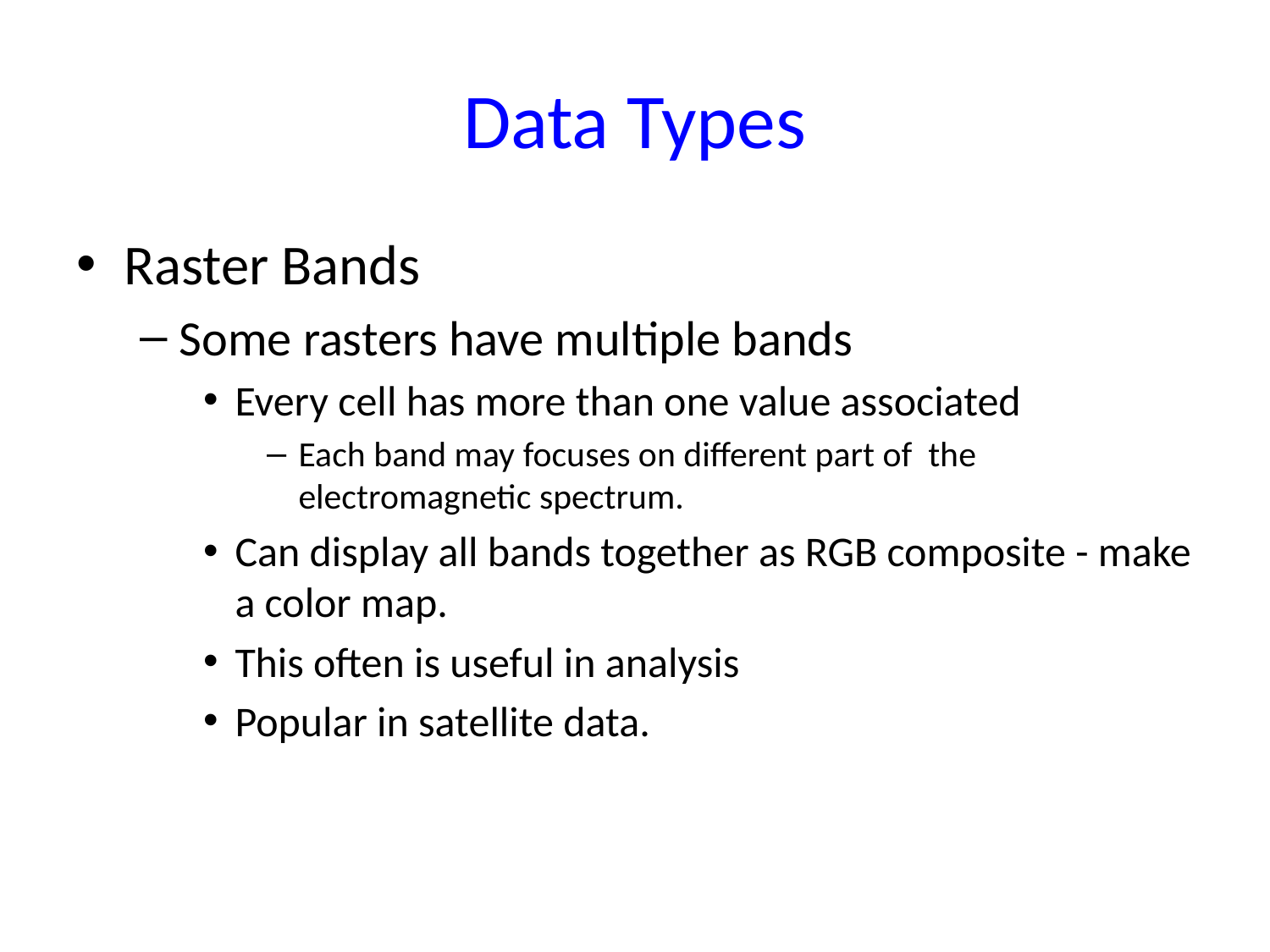

# Data Types
Raster Bands
Some rasters have multiple bands
Every cell has more than one value associated
Each band may focuses on different part of  the electromagnetic spectrum.
Can display all bands together as RGB composite - make a color map.
This often is useful in analysis
Popular in satellite data.